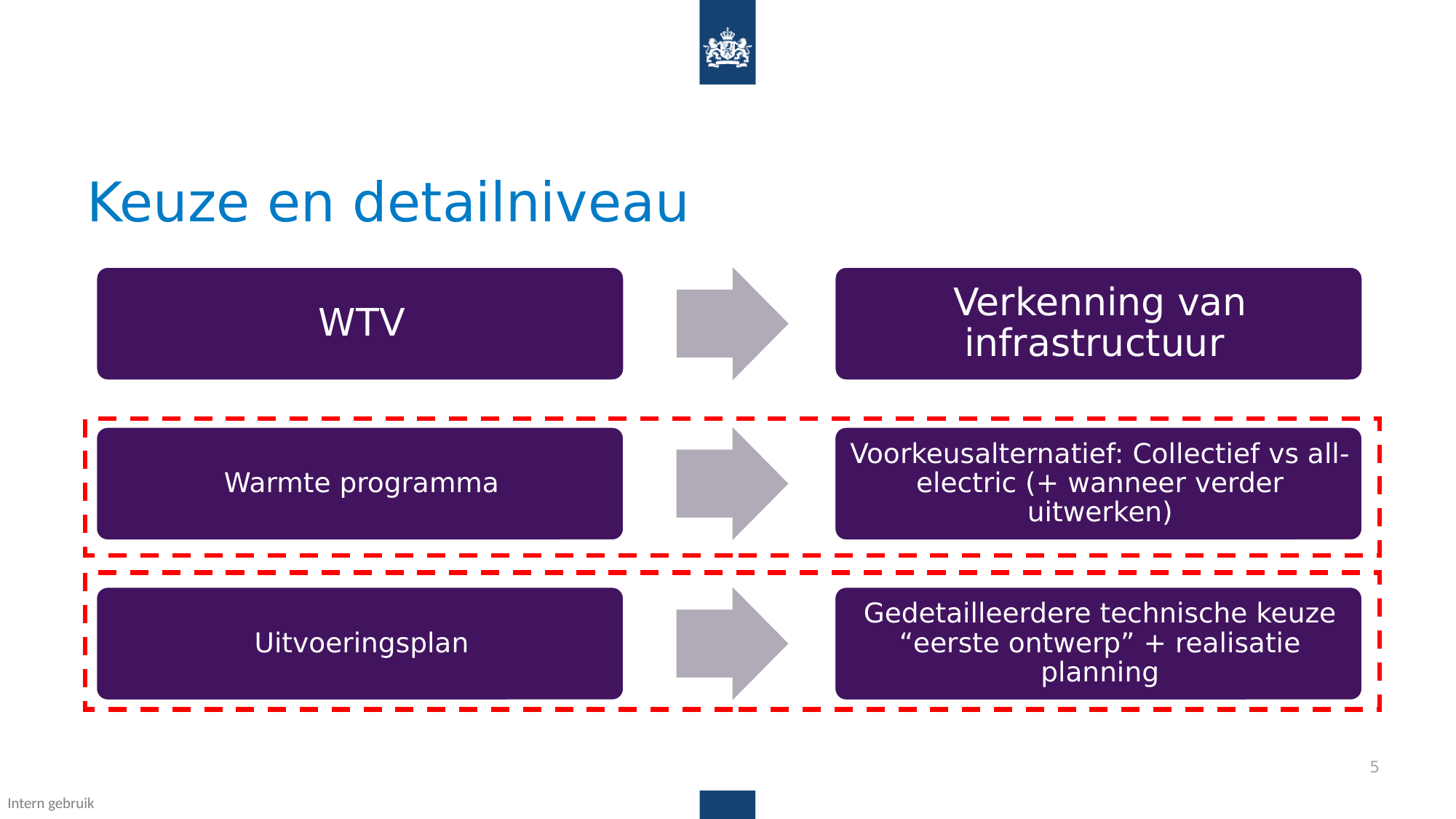

# Keuze en detailniveau
WTV

Verkenning van infrastructuur

Warmte programma

Voorkeusalternatief: Collectief vs all-electric (+ wanneer verder uitwerken)

Uitvoeringsplan

Gedetailleerdere technische keuze “eerste ontwerp” + realisatie planning

5